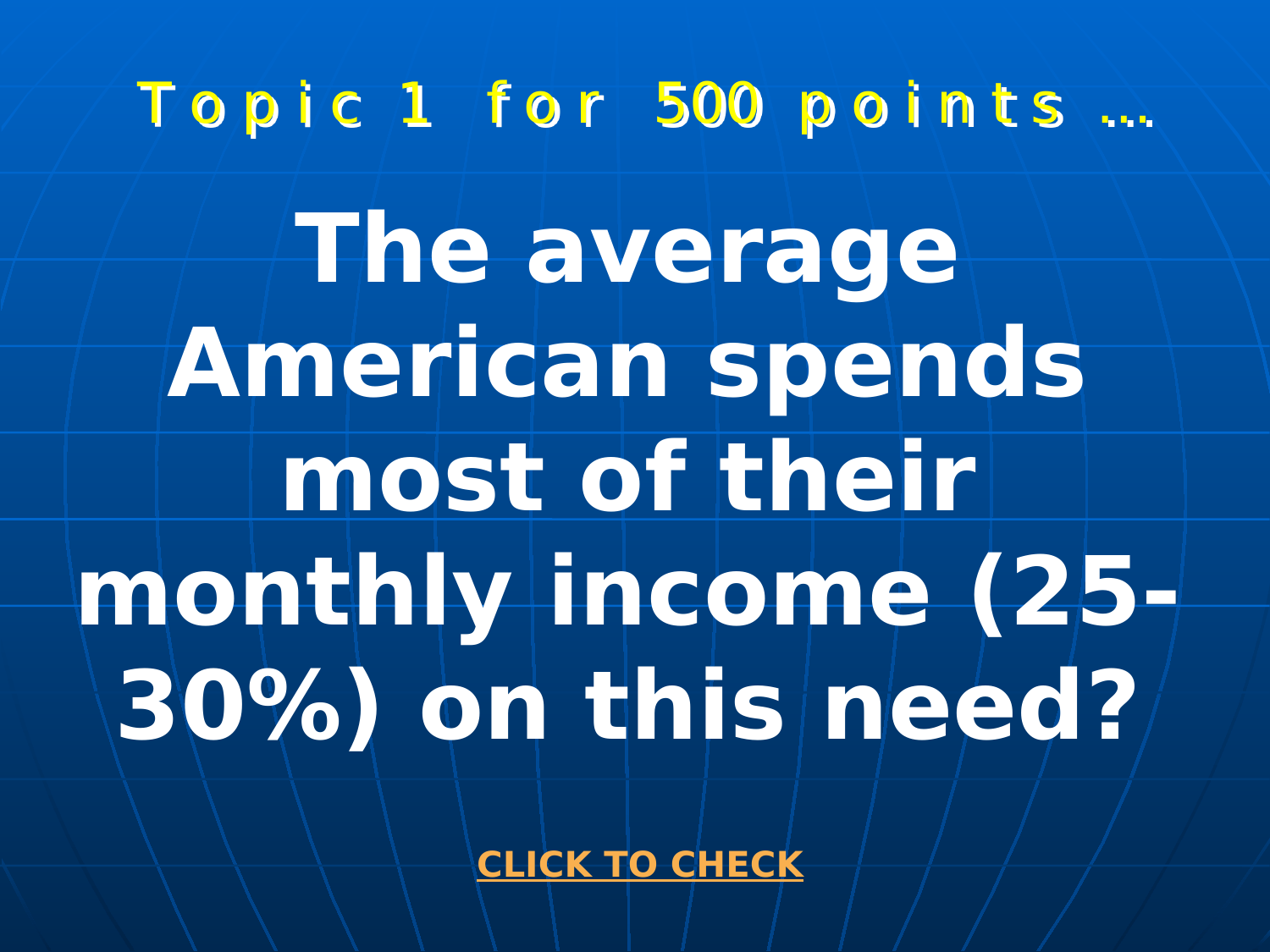

T o p i c  1   f o r   500  p o i n t s  …
The average American spends most of their monthly income (25-30%) on this need?

CLICK TO CHECK